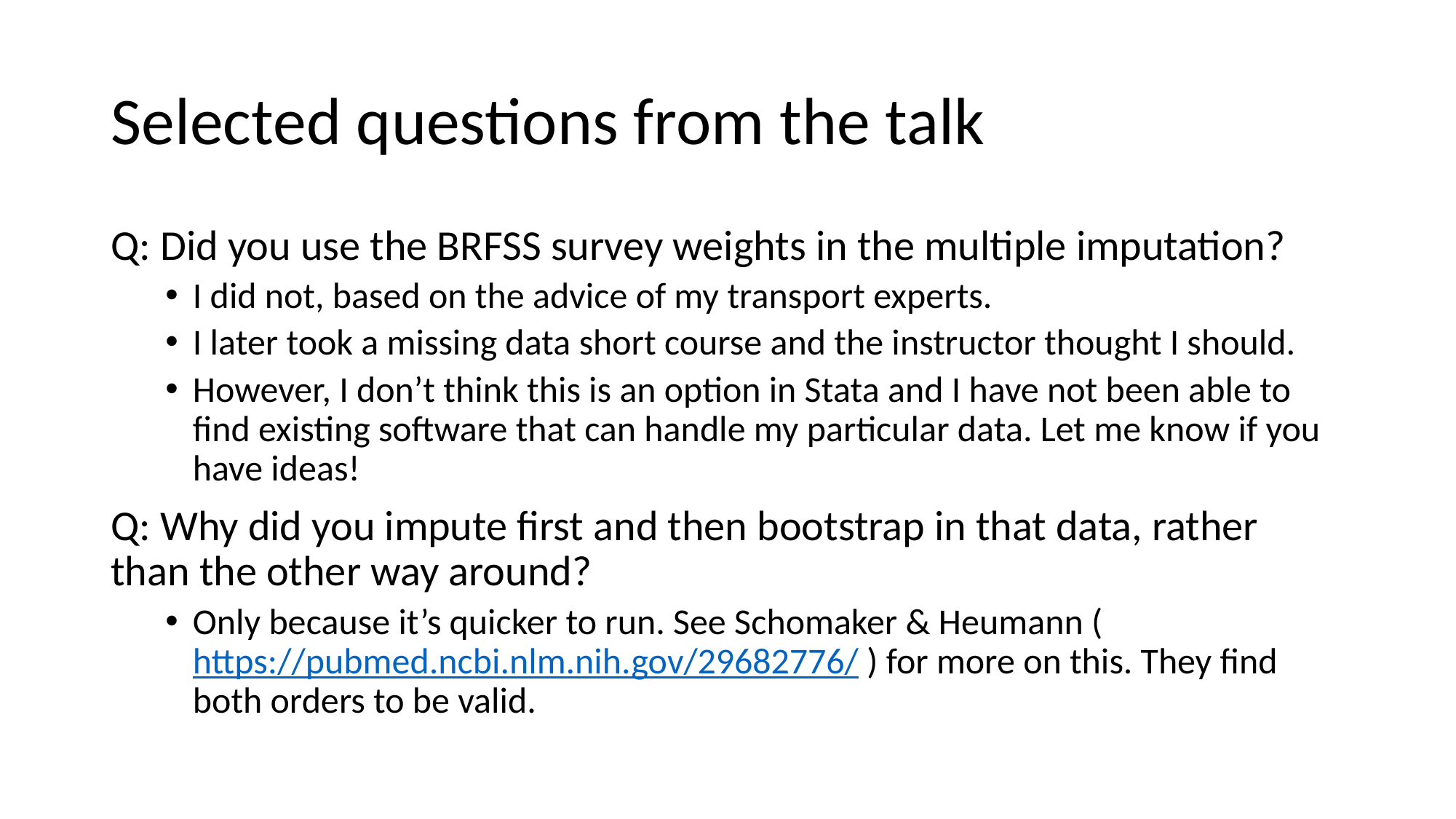

# Selected questions from the talk
Q: Did you use the BRFSS survey weights in the multiple imputation?
I did not, based on the advice of my transport experts.
I later took a missing data short course and the instructor thought I should.
However, I don’t think this is an option in Stata and I have not been able to find existing software that can handle my particular data. Let me know if you have ideas!
Q: Why did you impute first and then bootstrap in that data, rather than the other way around?
Only because it’s quicker to run. See Schomaker & Heumann (https://pubmed.ncbi.nlm.nih.gov/29682776/ ) for more on this. They find both orders to be valid.